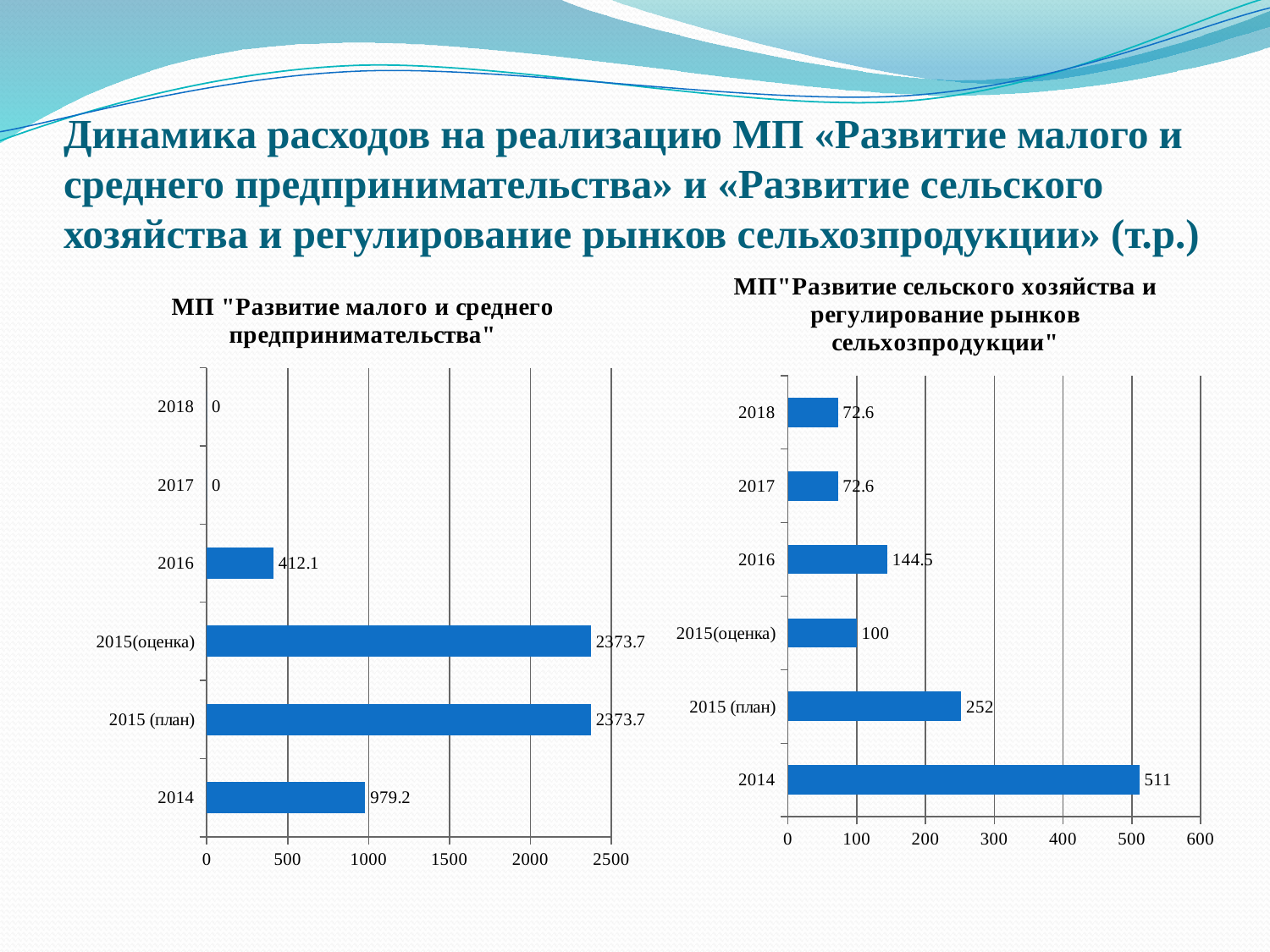

# Динамика расходов на реализацию МП «Развитие малого и среднего предпринимательства» и «Развитие сельского хозяйства и регулирование рынков сельхозпродукции» (т.р.)

### Chart:

| Category | МП"Развитие сельского хозяйства и регулирование рынков сельхозпродукции" |
|---|---|
| 2014 | 511.0 |
| 2015 (план) | 252.0 |
| 2015(оценка) | 100.0 |
| 2016 | 144.5 |
| 2017 | 72.6 |
| 2018 | 72.6 |

### Chart:

| Category | МП "Развитие малого и среднего предпринимательства" |
|---|---|
| 2014 | 979.2 |
| 2015 (план) | 2373.7 |
| 2015(оценка) | 2373.7 |
| 2016 | 412.1 |
| 2017 | 0.0 |
| 2018 | 0.0 |